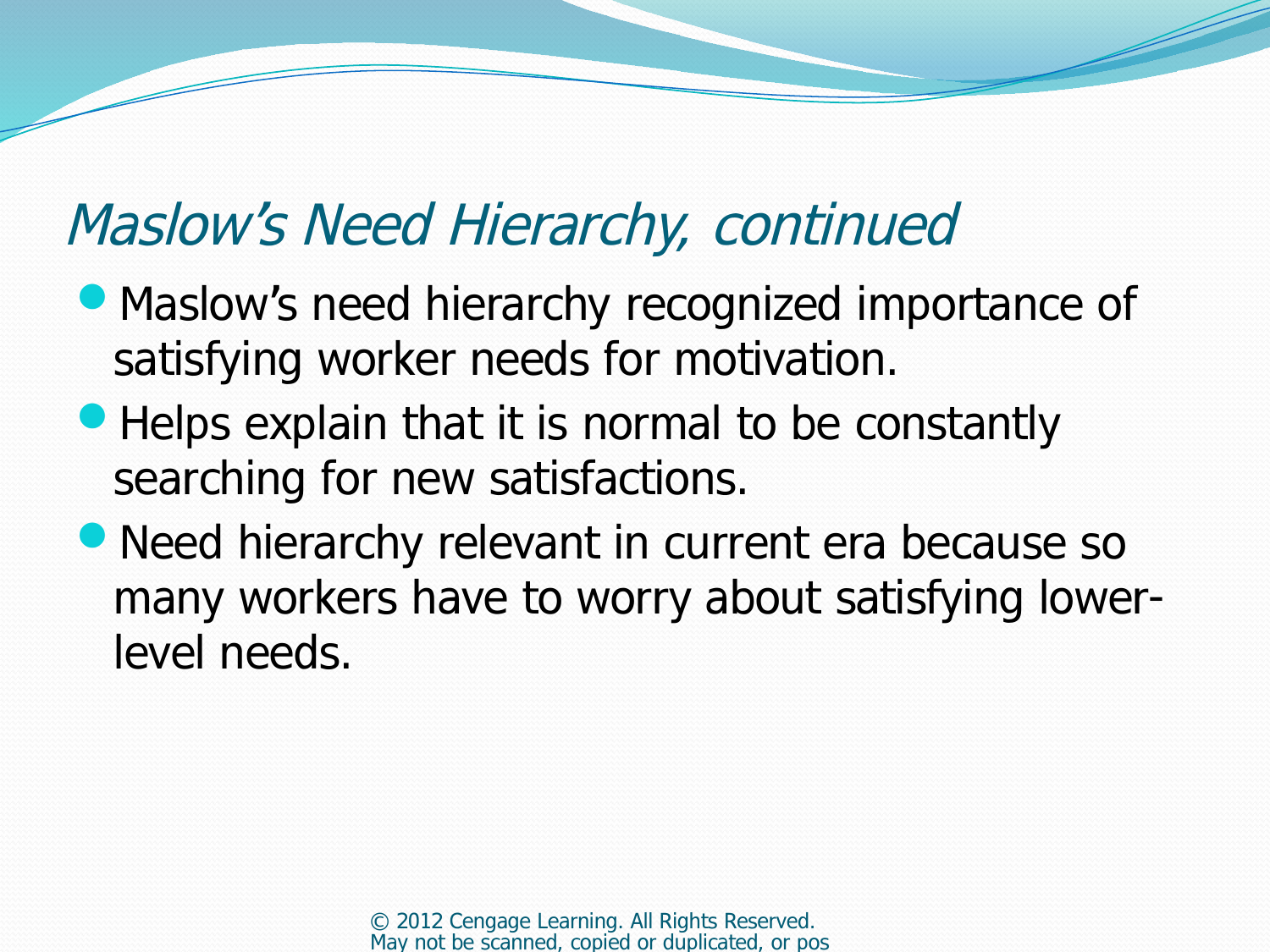

# Maslow’s Need Hierarchy, continued
Maslow’s need hierarchy recognized importance of satisfying worker needs for motivation.
Helps explain that it is normal to be constantly searching for new satisfactions.
Need hierarchy relevant in current era because so many workers have to worry about satisfying lower-level needs.
© 2012 Cengage Learning. All Rights Reserved. May not be scanned, copied or duplicated, or posted to a publicly accessible website, in whole or in part.